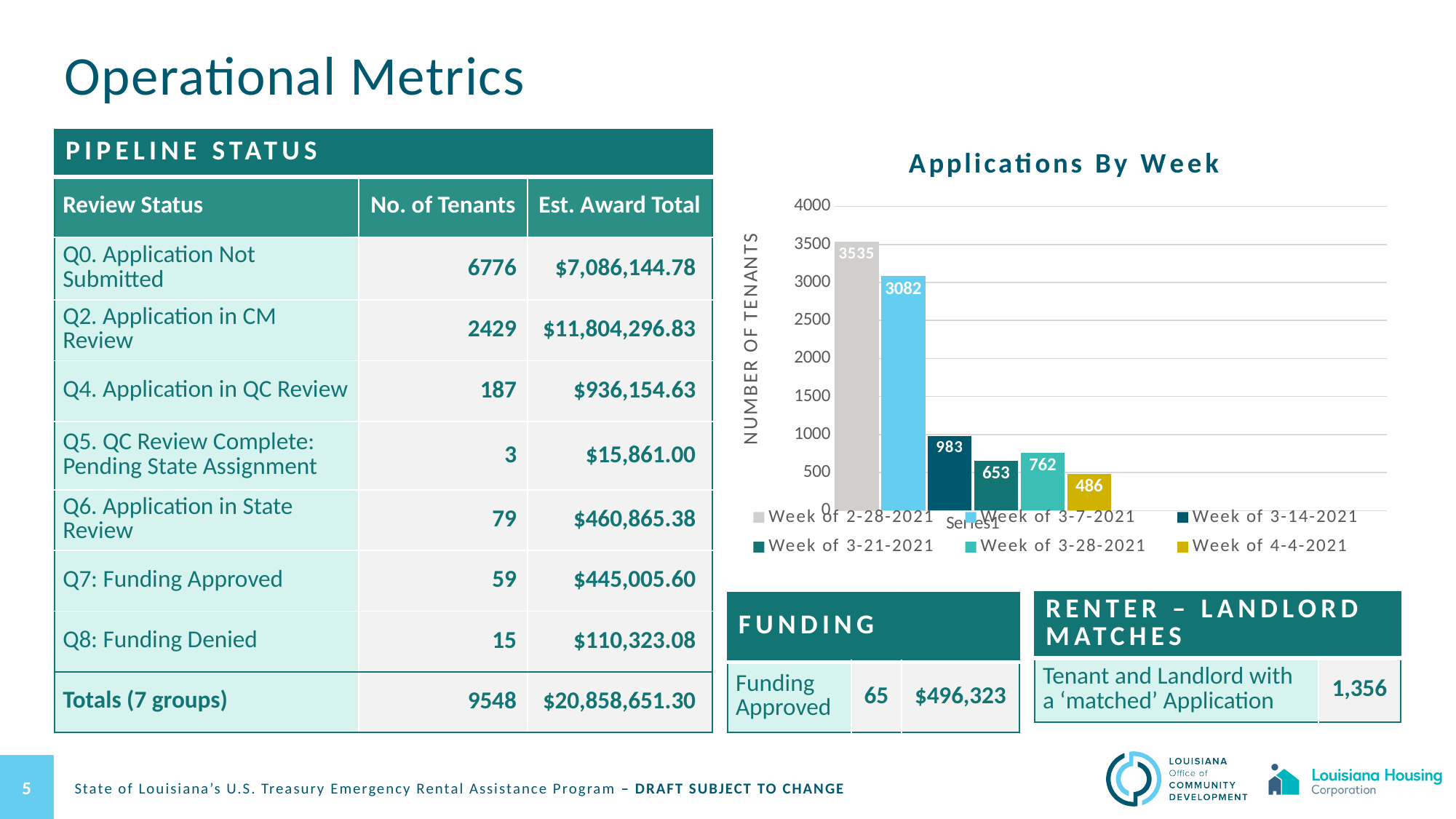

# Operational Metrics

### Chart: Applications By Week

| Category | Week of 2-28-2021 | Week of 3-7-2021 | Week of 3-14-2021 | Week of 3-21-2021 | Week of 3-28-2021 | Week of 4-4-2021 |
|---|---|---|---|---|---|---|
|  | 3535.0 | 3082.0 | 983.0 | 653.0 | 762.0 | 486.0 |
|  | None | None | None | None | None | None |
| PIPELINE STATUS | AREAS |  |
| --- | --- | --- |
| Review Status | No. of Tenants | Est. Award Total |
| Q0. Application Not Submitted | 6776 | $7,086,144.78 |
| Q2. Application in CM Review | 2429 | $11,804,296.83 |
| Q4. Application in QC Review | 187 | $936,154.63 |
| Q5. QC Review Complete: Pending State Assignment | 3 | $15,861.00 |
| Q6. Application in State Review | 79 | $460,865.38 |
| Q7: Funding Approved | 59 | $445,005.60 |
| Q8: Funding Denied | 15 | $110,323.08 |
| Totals (7 groups) | 9548 | $20,858,651.30 |
| RENTER – LANDLORD MATCHES | AREAS |
| --- | --- |
| Tenant and Landlord with a ‘matched’ Application | 1,356 |
| FUNDING | AREAS |  |
| --- | --- | --- |
| Funding Approved | 65 | $496,323 |
5